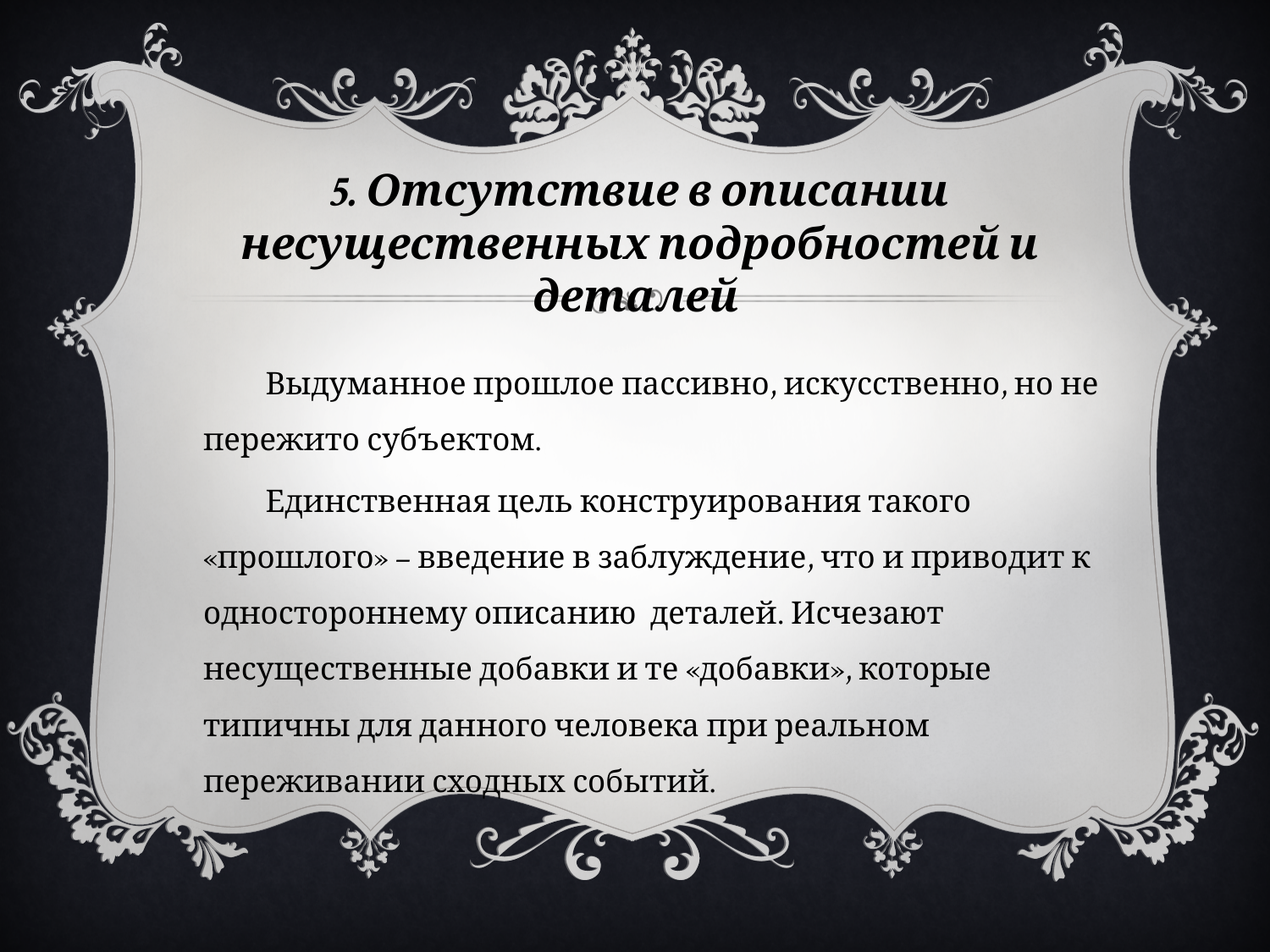

5. Отсутствие в описании несущественных подробностей и деталей
Выдуманное прошлое пассивно, искусственно, но не пережито субъектом.
Единственная цель конструирования такого «прошлого» – введение в заблуждение, что и приводит к одностороннему описанию  деталей. Исчезают несущественные добавки и те «добавки», которые типичны для данного человека при реальном переживании сходных событий.